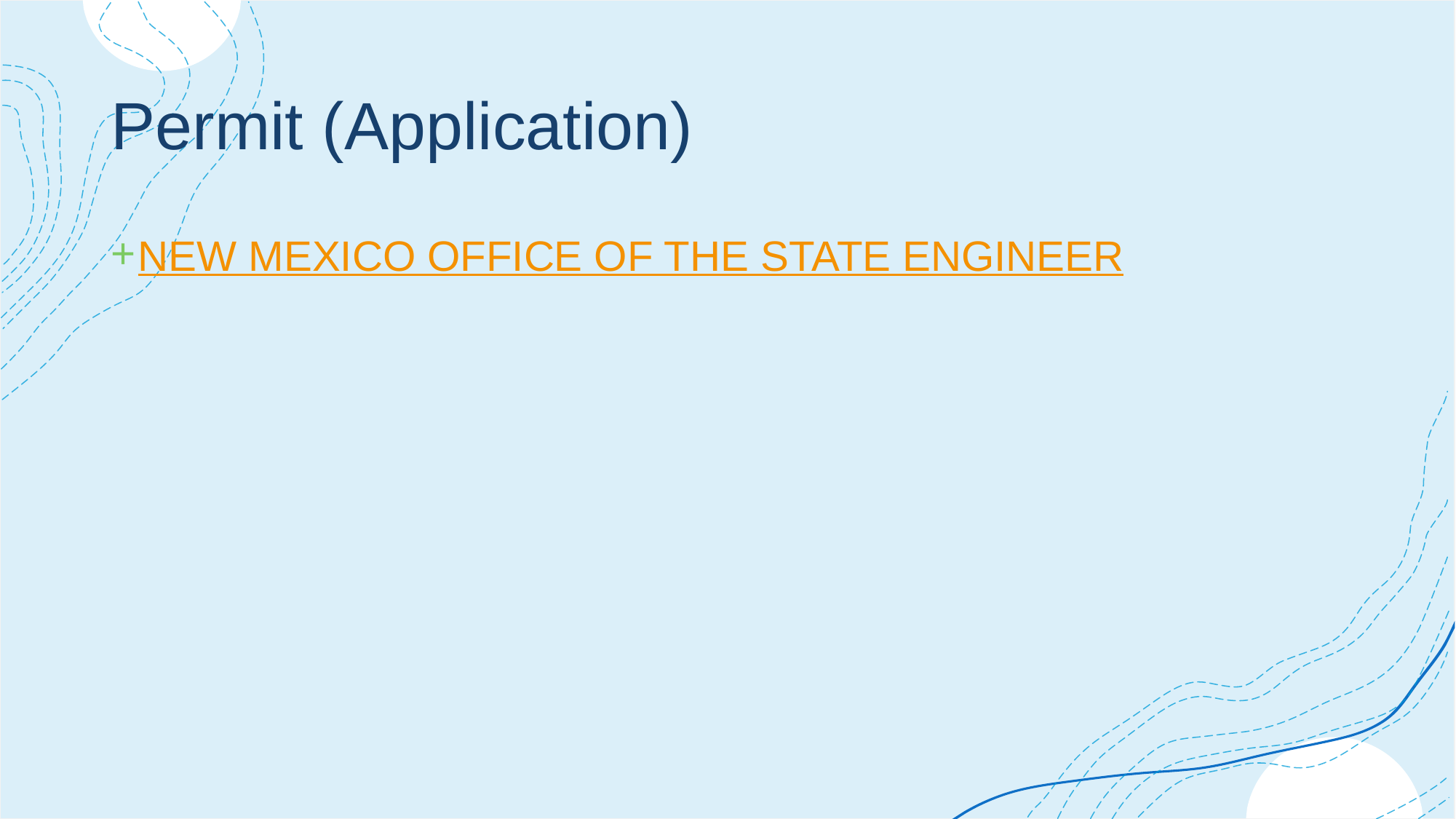

# Permit (Application)
NEW MEXICO OFFICE OF THE STATE ENGINEER